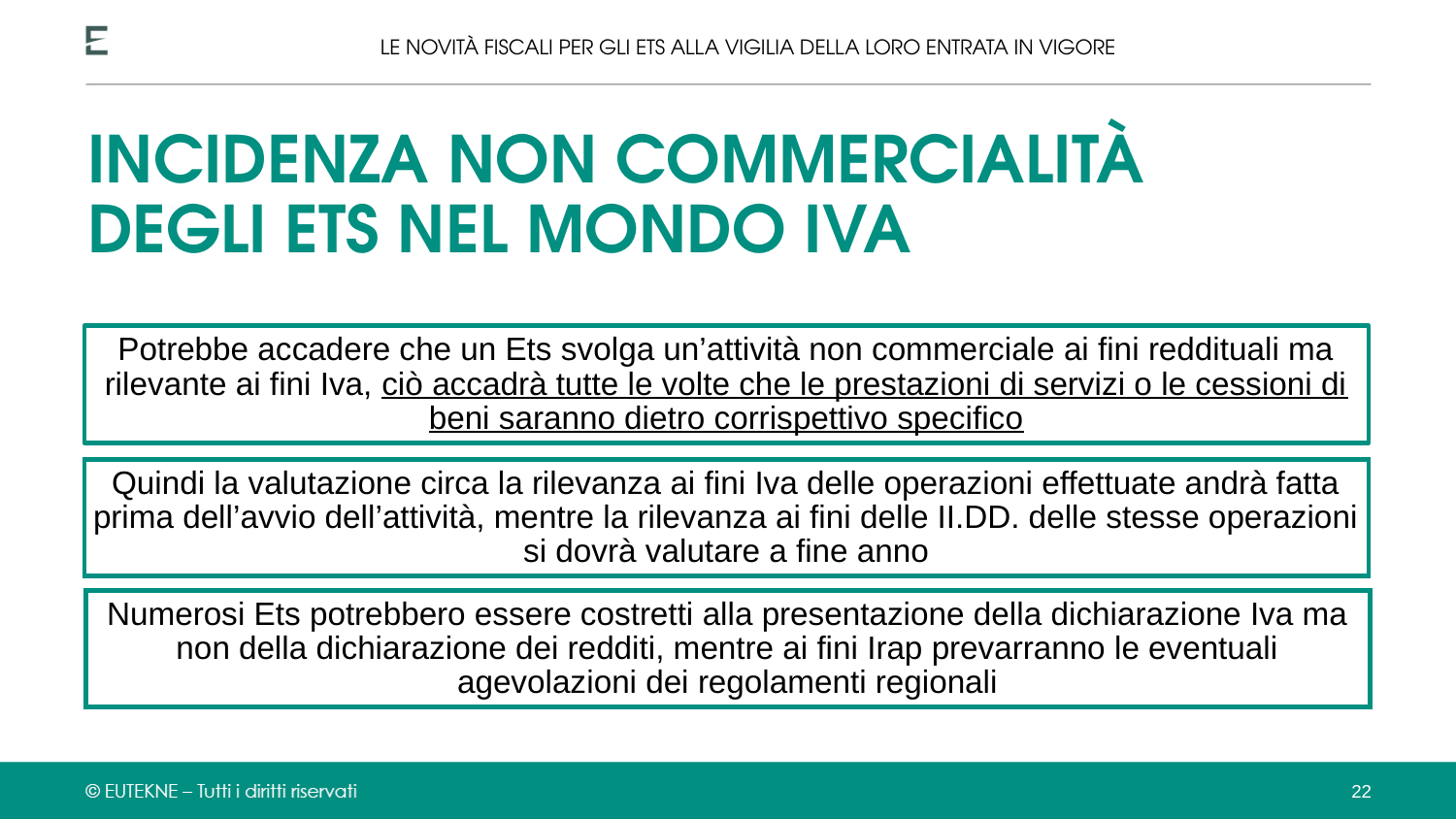

LE NOVITÀ FISCALI PER GLI ETS ALLA VIGILIA DELLA LORO ENTRATA IN VIGORE
INCIDENZA NON COMMERCIALITÀ
DEGLI ETS NEL MONDO IVA
Potrebbe accadere che un Ets svolga un’attività non commerciale ai fini reddituali ma rilevante ai fini Iva, ciò accadrà tutte le volte che le prestazioni di servizi o le cessioni di beni saranno dietro corrispettivo specifico
Quindi la valutazione circa la rilevanza ai fini Iva delle operazioni effettuate andrà fatta prima dell’avvio dell’attività, mentre la rilevanza ai fini delle II.DD. delle stesse operazioni si dovrà valutare a fine anno
Numerosi Ets potrebbero essere costretti alla presentazione della dichiarazione Iva ma non della dichiarazione dei redditi, mentre ai fini Irap prevarranno le eventuali agevolazioni dei regolamenti regionali
22